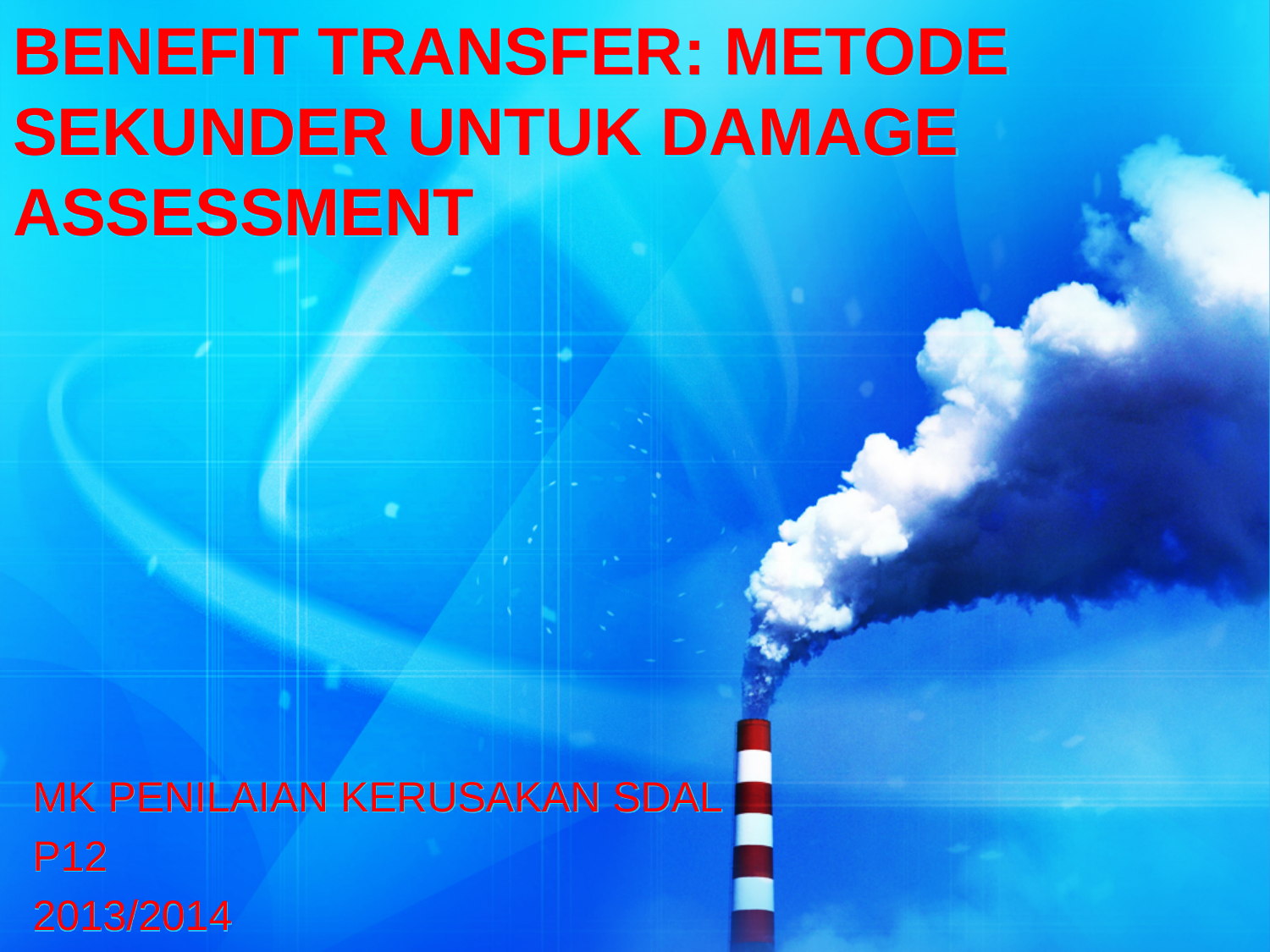

# BENEFIT TRANSFER: METODE SEKUNDER UNTUK DAMAGE ASSESSMENT
MK PENILAIAN KERUSAKAN SDAL
P12
2013/2014